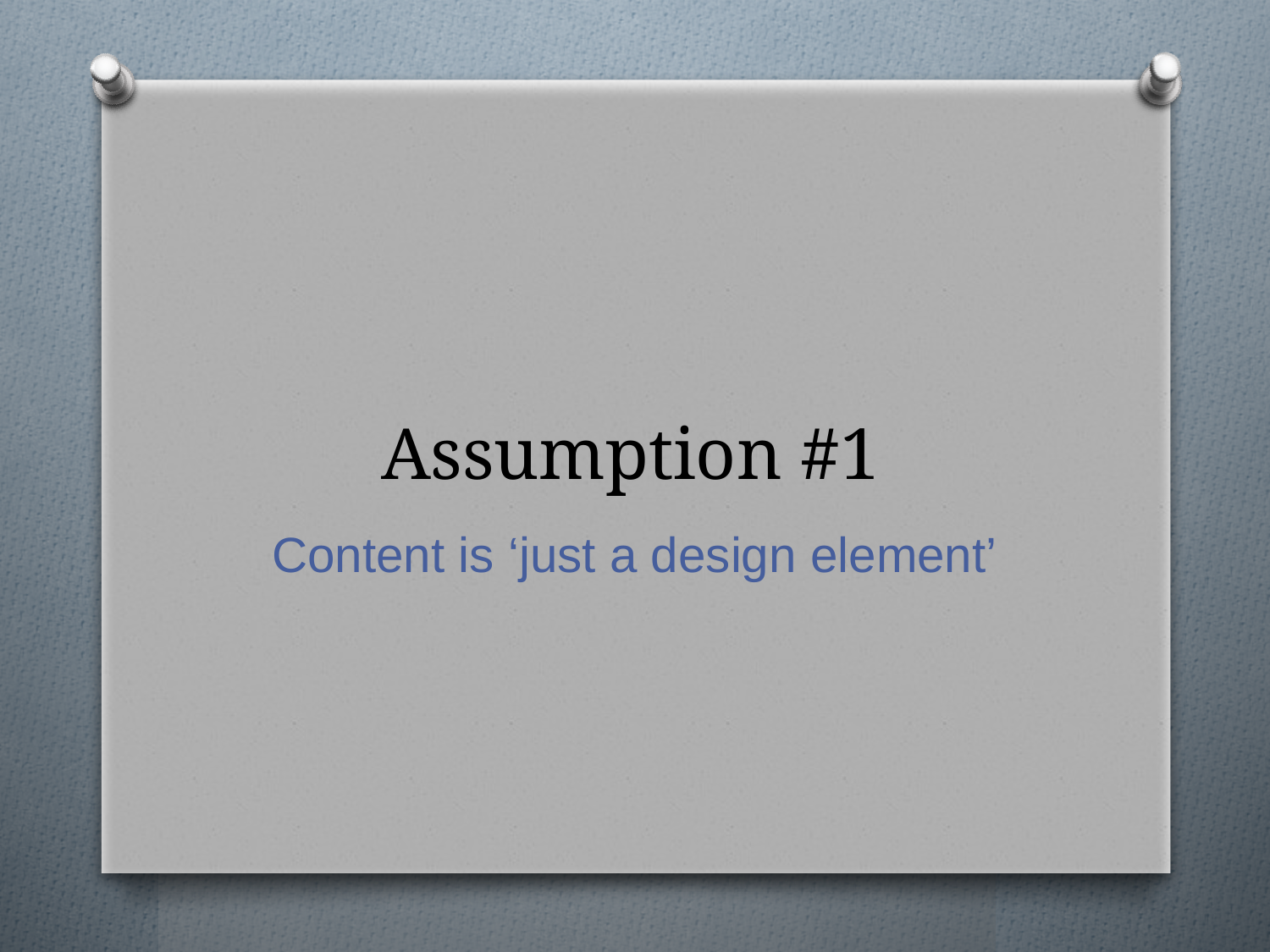

# Assumption #1
Content is ‘just a design element’